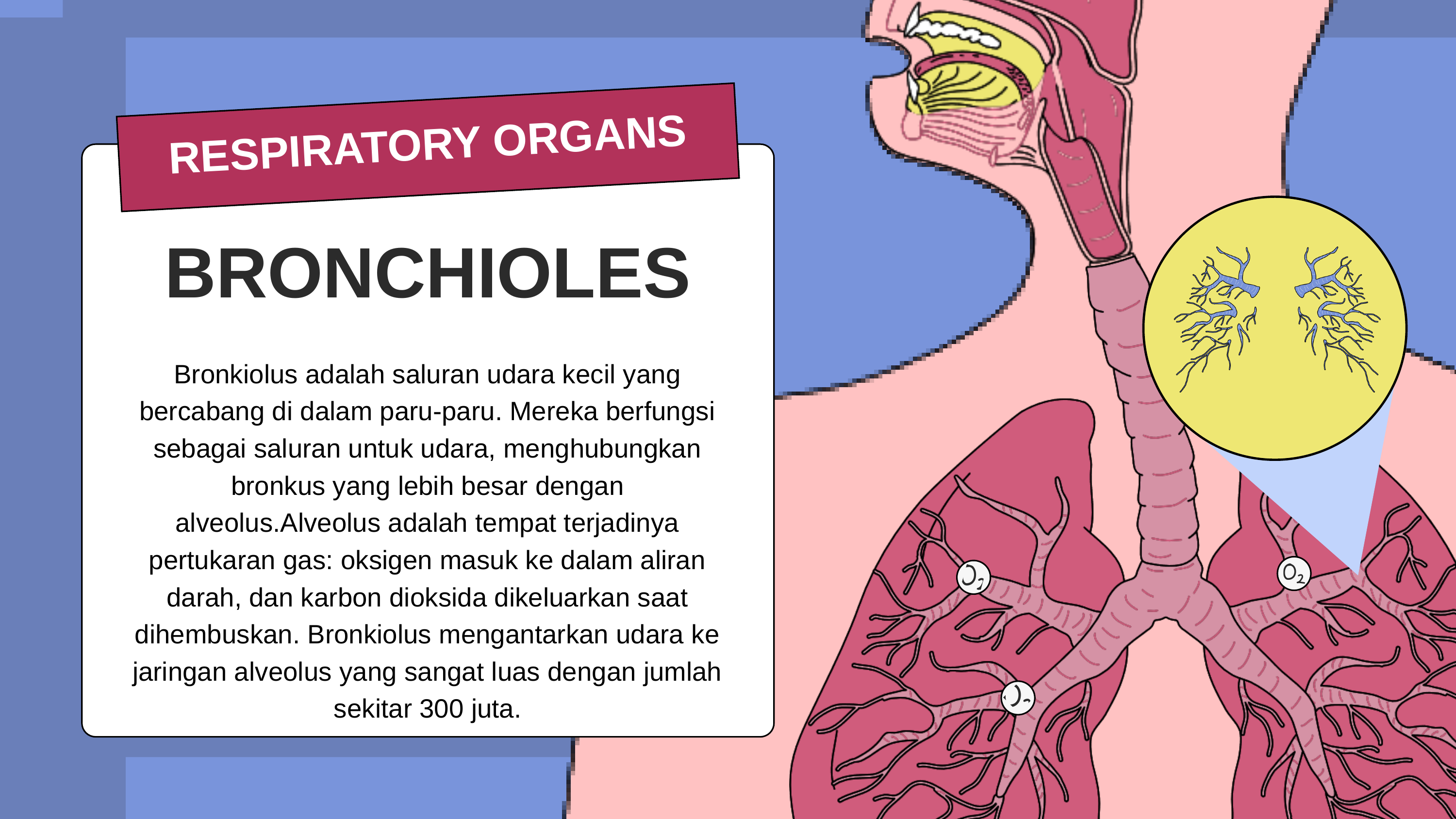

RESPIRATORY ORGANS

BRONCHIOLES

Bronkiolus adalah saluran udara kecil yang bercabang di dalam paru-paru. Mereka berfungsi sebagai saluran untuk udara, menghubungkan bronkus yang lebih besar dengan alveolus.Alveolus adalah tempat terjadinya pertukaran gas: oksigen masuk ke dalam aliran darah, dan karbon dioksida dikeluarkan saat dihembuskan. Bronkiolus mengantarkan udara ke jaringan alveolus yang sangat luas dengan jumlah sekitar 300 juta.